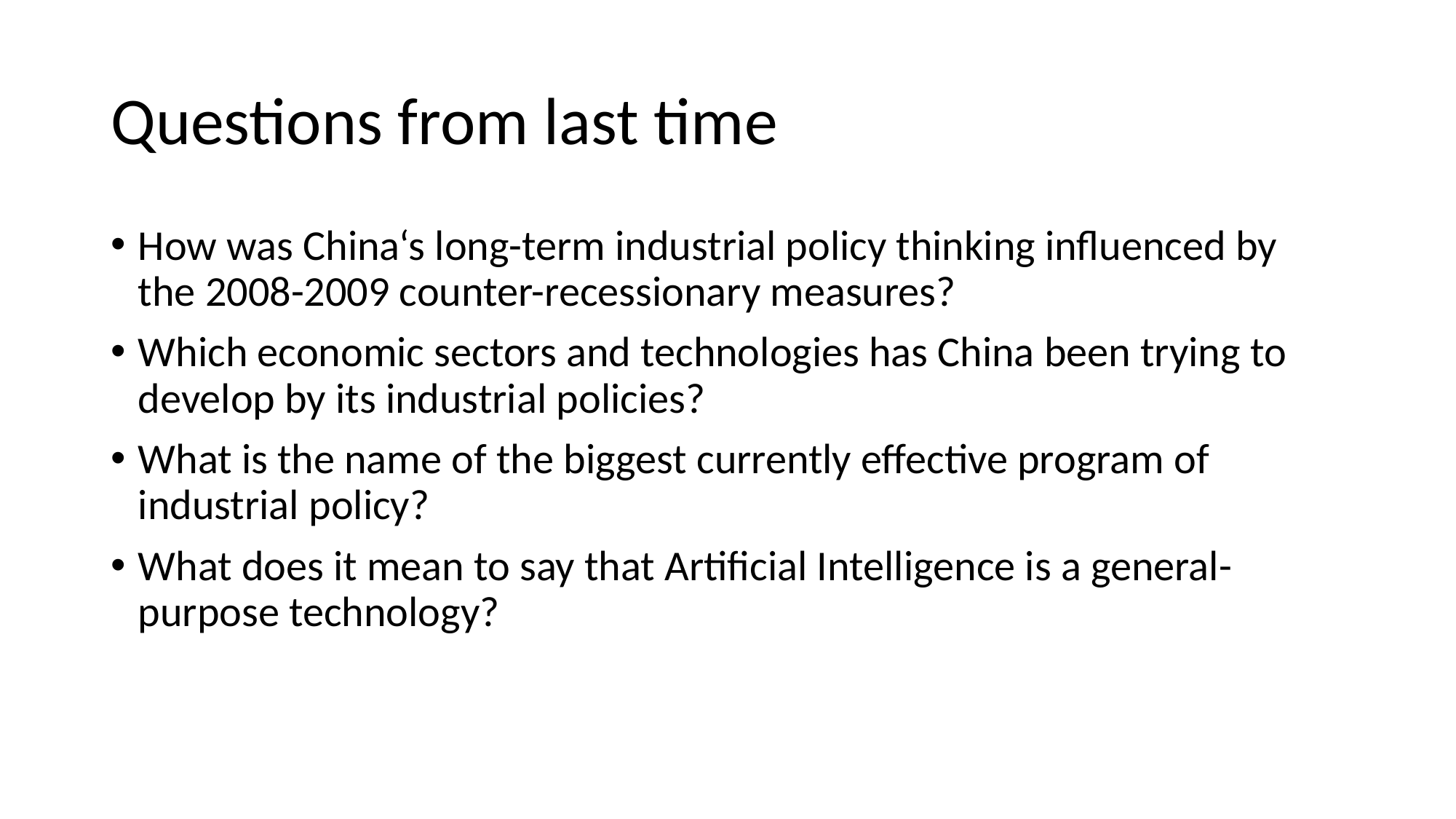

# Questions from last time
How was China‘s long-term industrial policy thinking influenced by the 2008-2009 counter-recessionary measures?
Which economic sectors and technologies has China been trying to develop by its industrial policies?
What is the name of the biggest currently effective program of industrial policy?
What does it mean to say that Artificial Intelligence is a general-purpose technology?